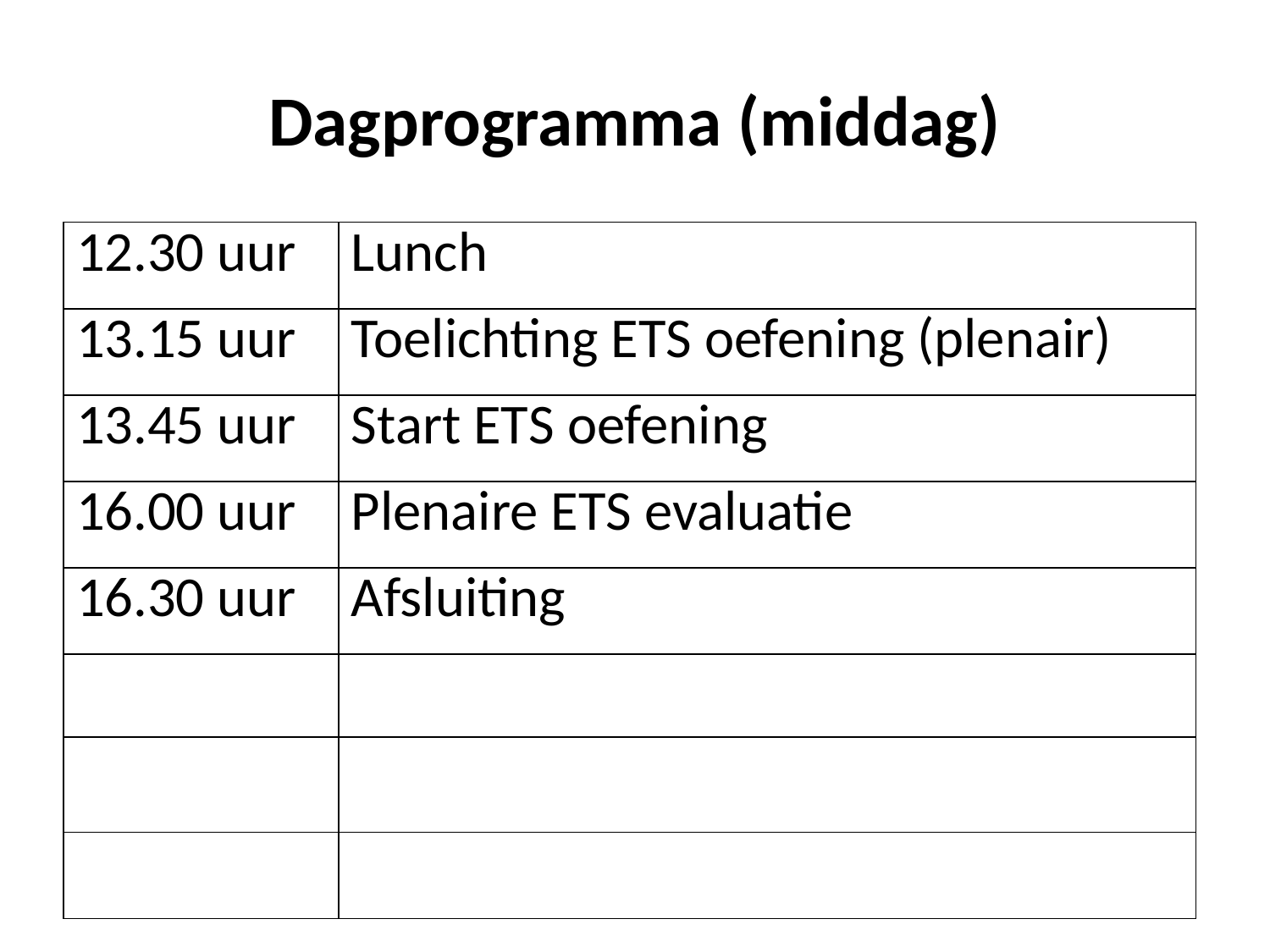

# Dagprogramma (middag)
| 12.30 uur | Lunch |
| --- | --- |
| 13.15 uur | Toelichting ETS oefening (plenair) |
| 13.45 uur | Start ETS oefening |
| 16.00 uur | Plenaire ETS evaluatie |
| 16.30 uur | Afsluiting |
|  |  |
|  |  |
|  |  |